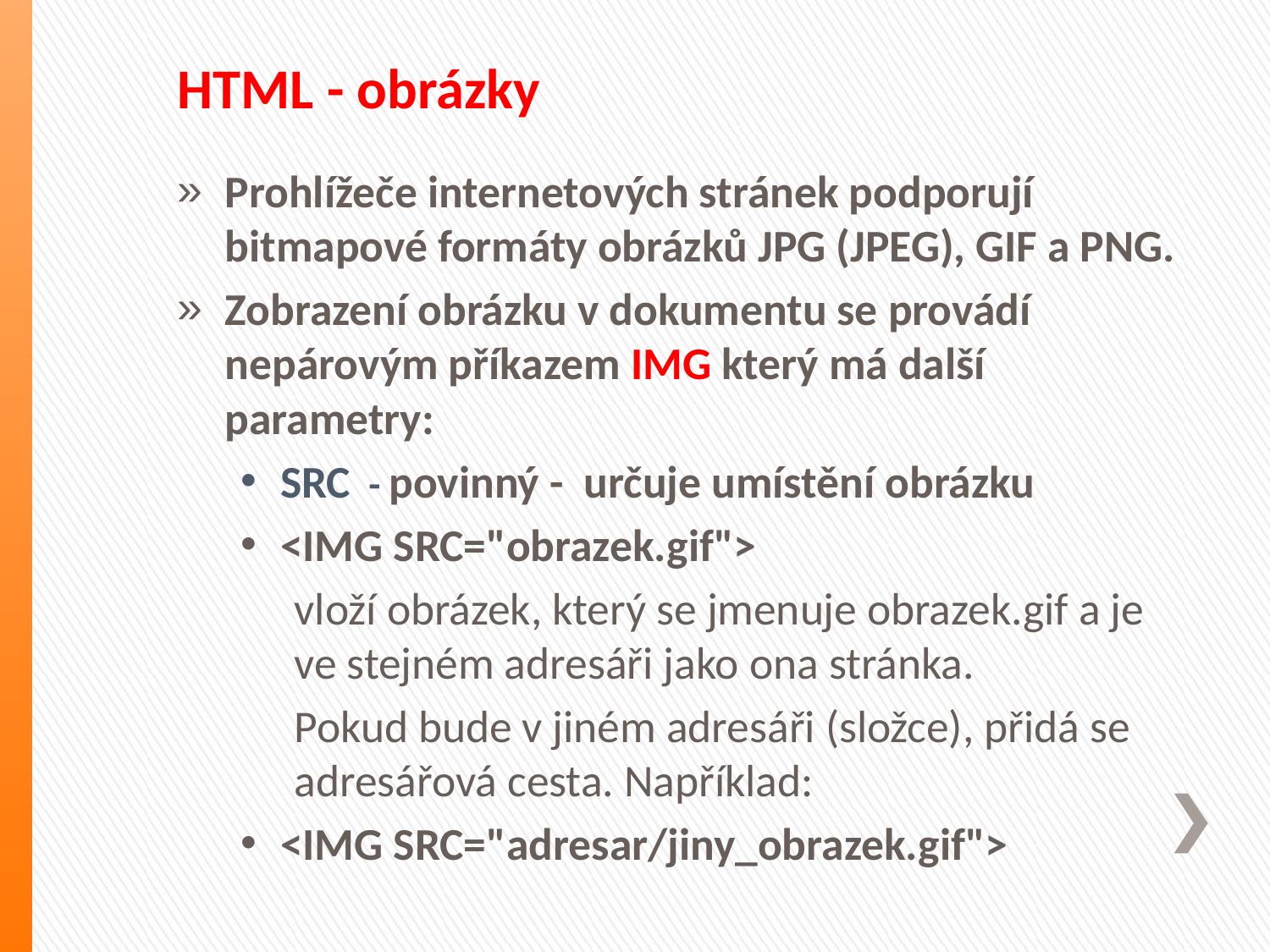

# HTML - obrázky
Prohlížeče internetových stránek podporují bitmapové formáty obrázků JPG (JPEG), GIF a PNG.
Zobrazení obrázku v dokumentu se provádí nepárovým příkazem IMG který má další parametry:
SRC  - povinný -  určuje umístění obrázku
<IMG SRC="obrazek.gif">
	vloží obrázek, který se jmenuje obrazek.gif a je 	ve stejném adresáři jako ona stránka.
	Pokud bude v jiném adresáři (složce), přidá se 	adresářová cesta. Například:
<IMG SRC="adresar/jiny_obrazek.gif">